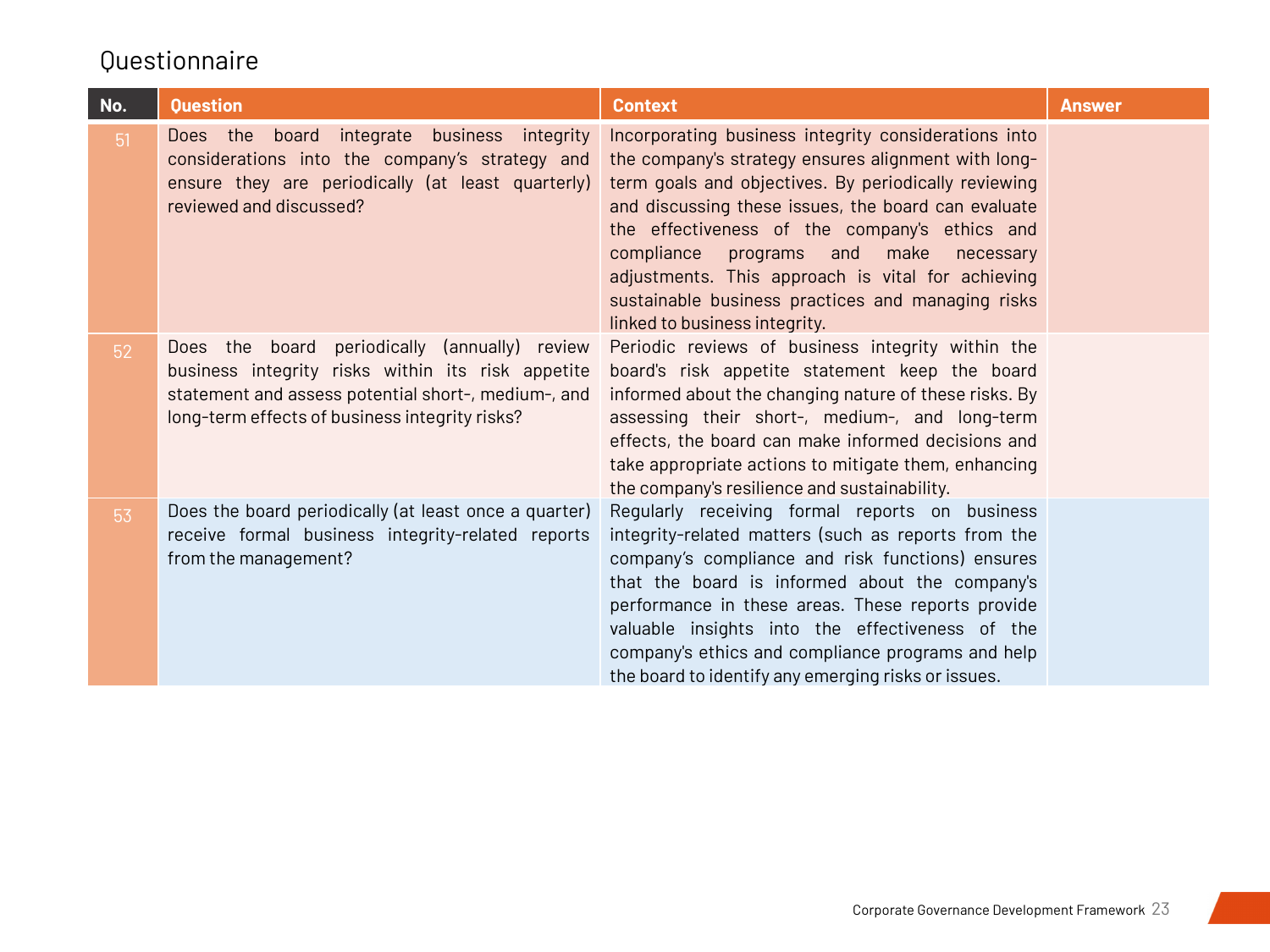

# Questionnaire
| No. | Question | Context | Answer |
| --- | --- | --- | --- |
| 51 | Does the board integrate business integrity considerations into the company’s strategy and ensure they are periodically (at least quarterly) reviewed and discussed? | Incorporating business integrity considerations into the company's strategy ensures alignment with long-term goals and objectives. By periodically reviewing and discussing these issues, the board can evaluate the effectiveness of the company's ethics and compliance programs and make necessary adjustments. This approach is vital for achieving sustainable business practices and managing risks linked to business integrity. |  |
| 52 | Does the board periodically (annually) review business integrity risks within its risk appetite statement and assess potential short-, medium-, and long-term effects of business integrity risks? | Periodic reviews of business integrity within the board's risk appetite statement keep the board informed about the changing nature of these risks. By assessing their short-, medium-, and long-term effects, the board can make informed decisions and take appropriate actions to mitigate them, enhancing the company's resilience and sustainability. |  |
| 53 | Does the board periodically (at least once a quarter) receive formal business integrity-related reports from the management? | Regularly receiving formal reports on business integrity-related matters (such as reports from the company’s compliance and risk functions) ensures that the board is informed about the company's performance in these areas. These reports provide valuable insights into the effectiveness of the company's ethics and compliance programs and help the board to identify any emerging risks or issues. |  |
23